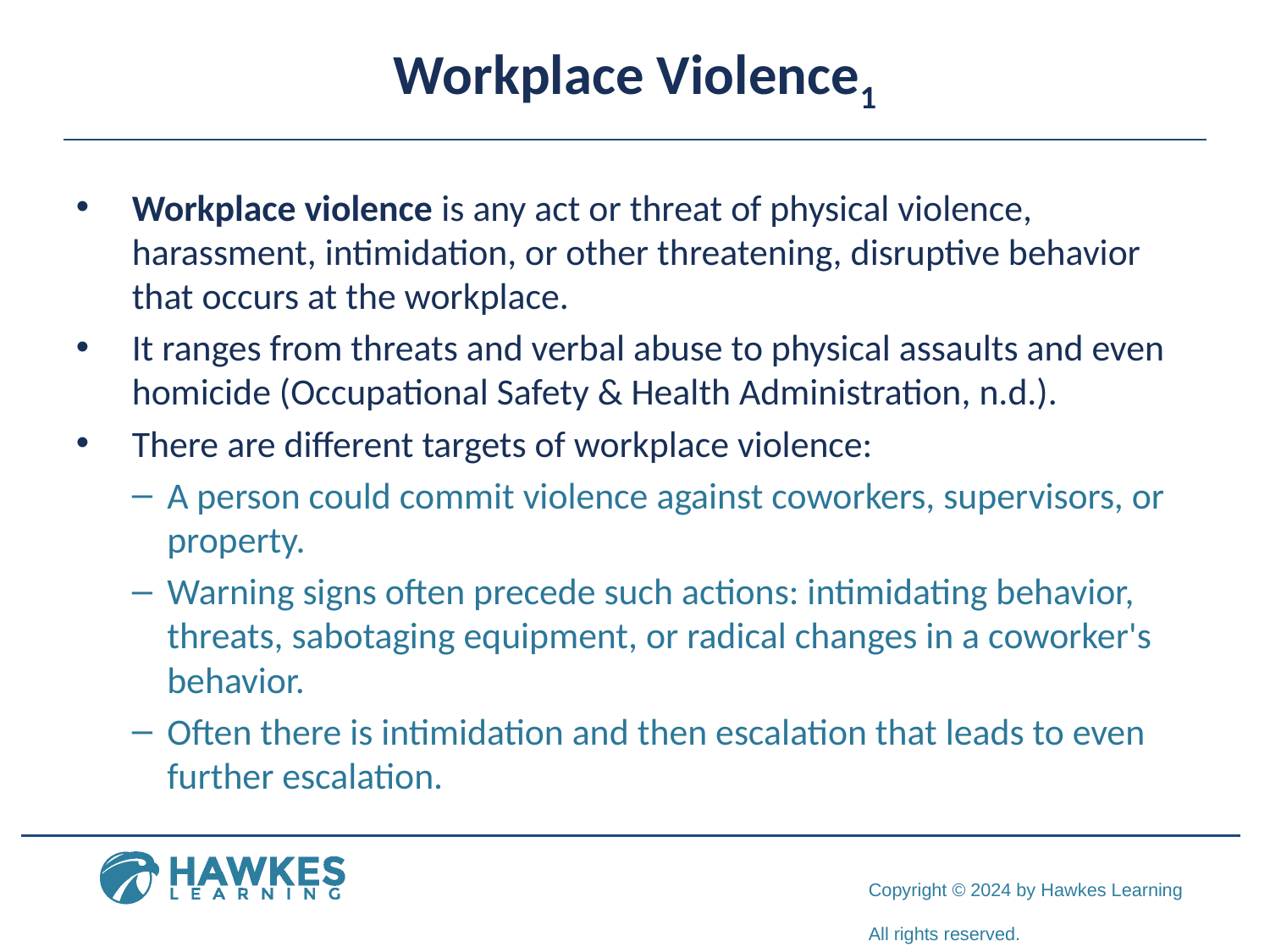

# Workplace Violence1
Workplace violence is any act or threat of physical violence, harassment, intimidation, or other threatening, disruptive behavior that occurs at the workplace.
It ranges from threats and verbal abuse to physical assaults and even homicide (Occupational Safety & Health Administration, n.d.).
There are different targets of workplace violence:
A person could commit violence against coworkers, supervisors, or property.
Warning signs often precede such actions: intimidating behavior, threats, sabotaging equipment, or radical changes in a coworker's behavior.
Often there is intimidation and then escalation that leads to even further escalation.